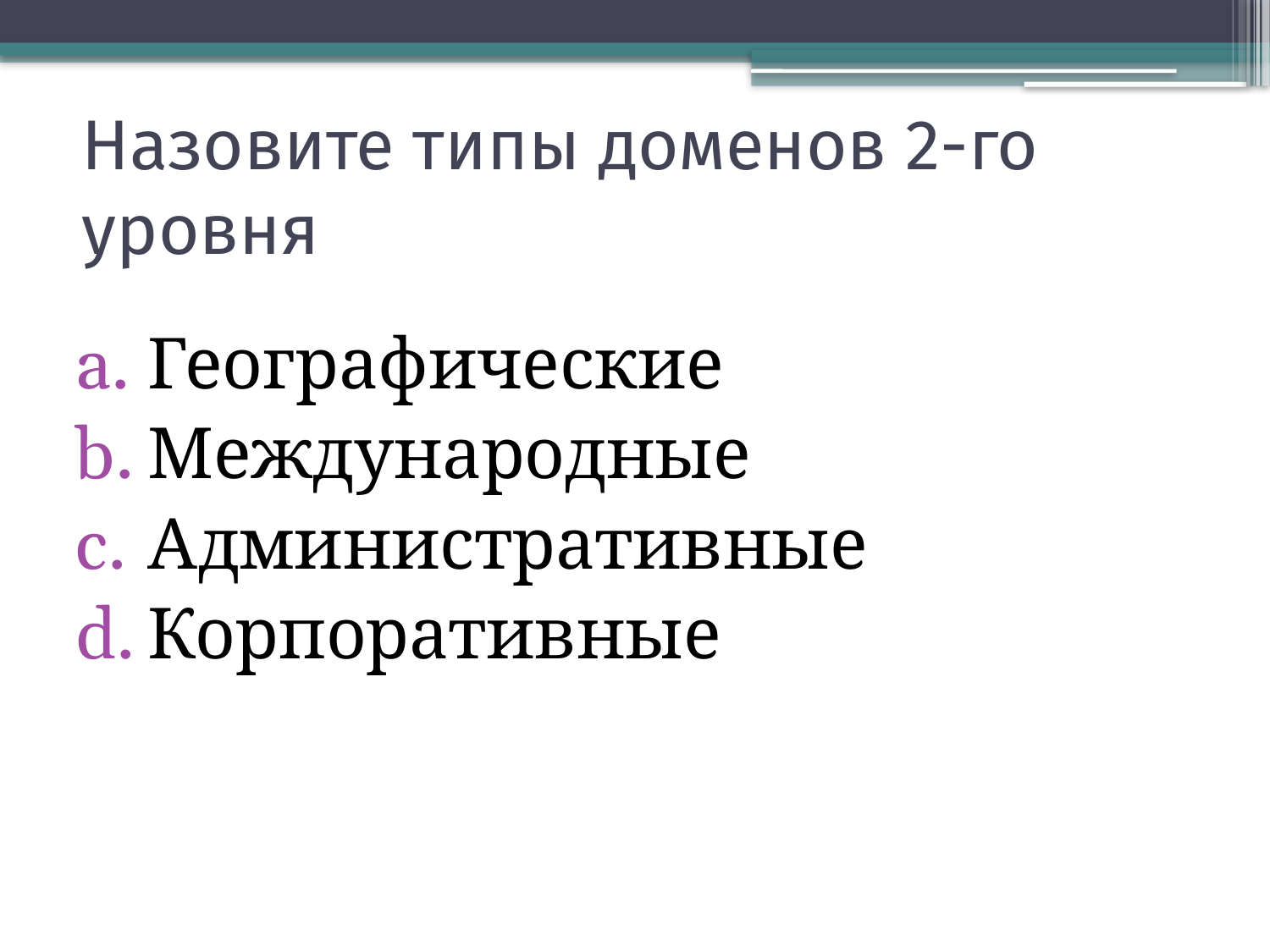

# Назовите типы доменов 2-го уровня
Географические
Международные
Административные
Корпоративные